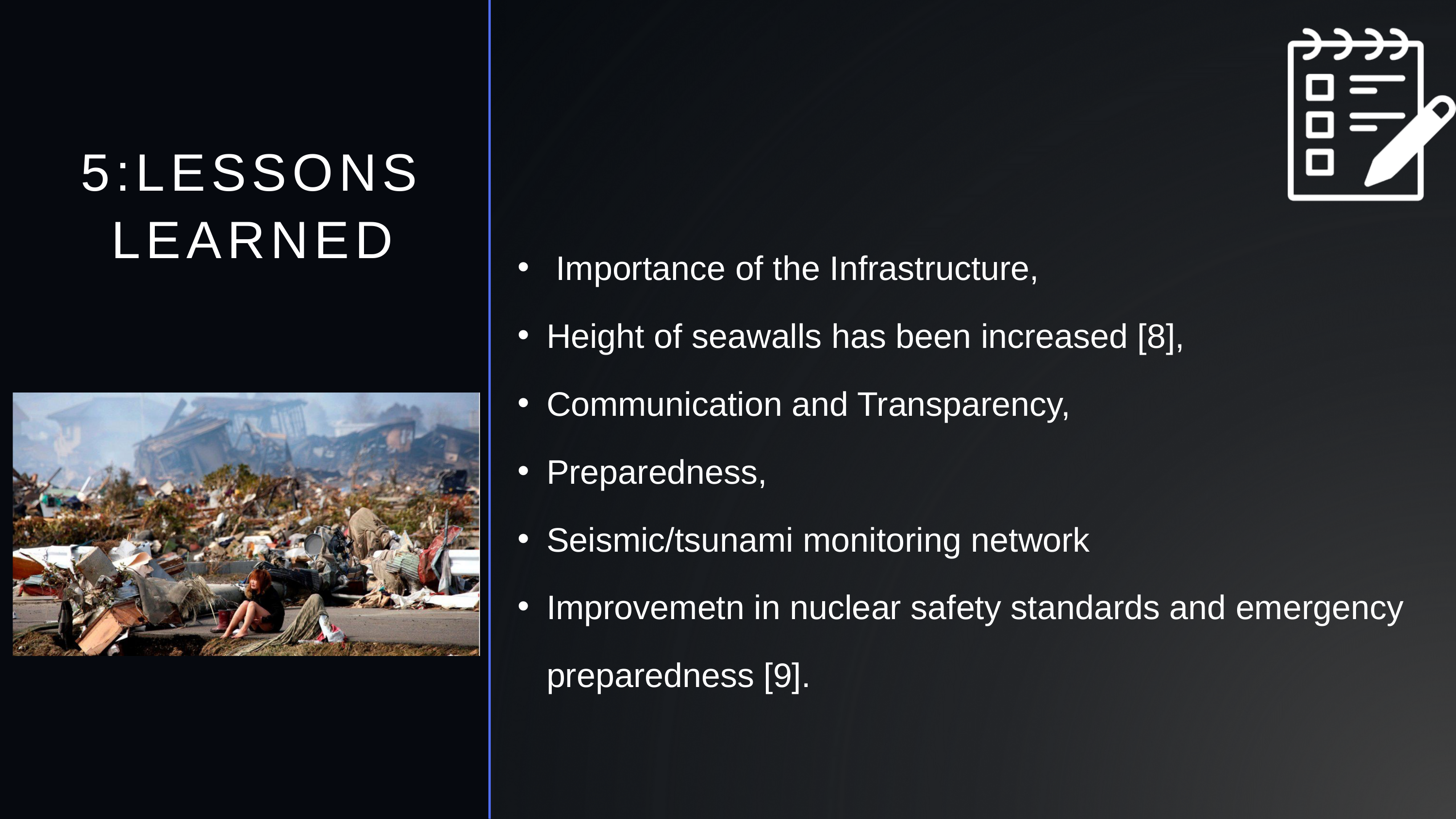

5:LESSONS LEARNED
 Importance of the Infrastructure,
Height of seawalls has been increased [8],
Communication and Transparency,
Preparedness,
Seismic/tsunami monitoring network
Improvemetn in nuclear safety standards and emergency preparedness [9].